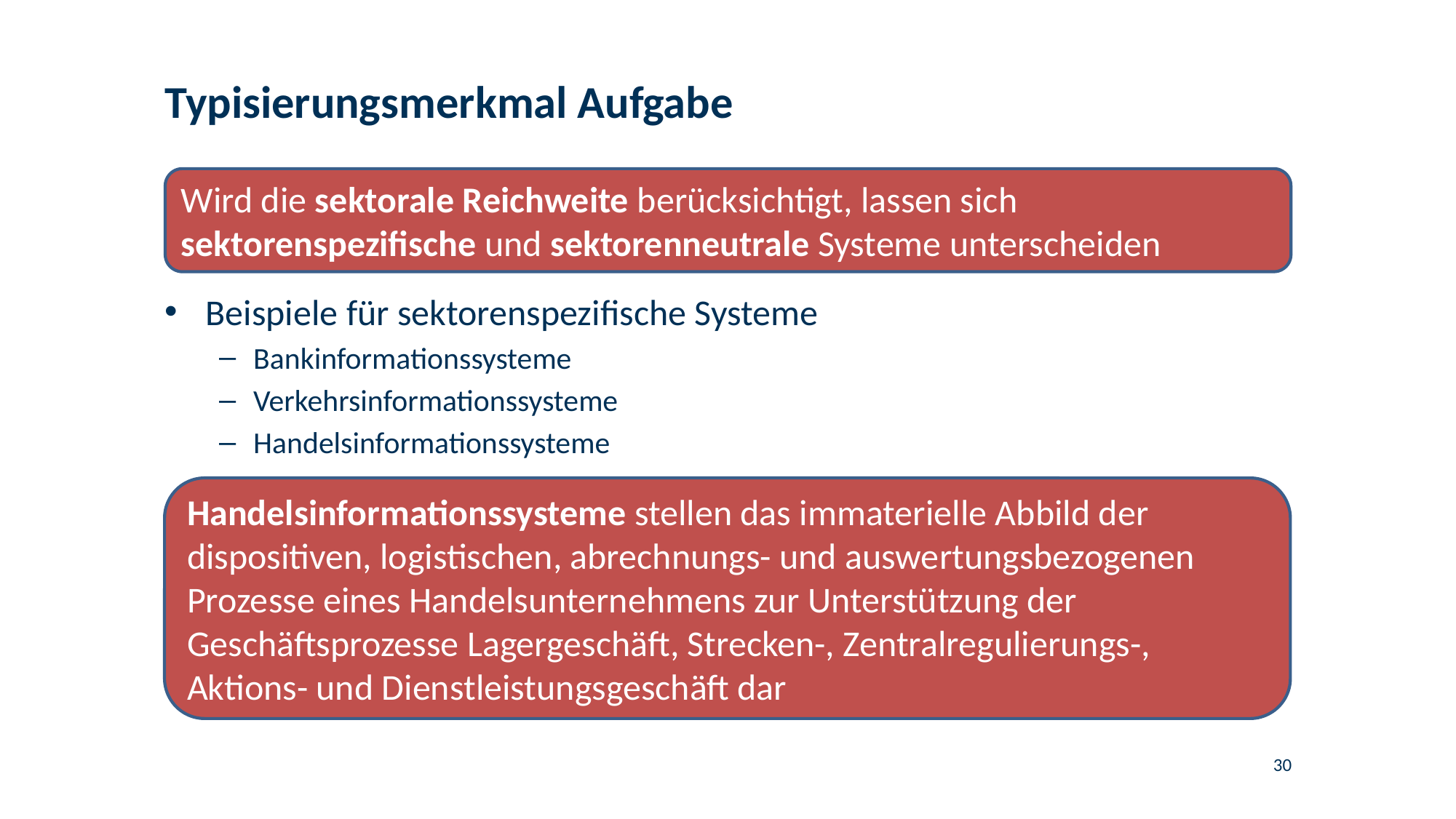

# Typisierungsmerkmal Aufgabe
Wird die sektorale Reichweite berücksichtigt, lassen sich sektorenspezifische und sektorenneutrale Systeme unterscheiden
Beispiele für sektorenspezifische Systeme
Bankinformationssysteme
Verkehrsinformationssysteme
Handelsinformationssysteme
Handelsinformationssysteme stellen das immaterielle Abbild der dispositiven, logistischen, abrechnungs- und auswertungsbezogenen Prozesse eines Handelsunternehmens zur Unterstützung der Geschäftsprozesse Lagergeschäft, Strecken-, Zentralregulierungs-, Aktions- und Dienstleistungsgeschäft dar
30